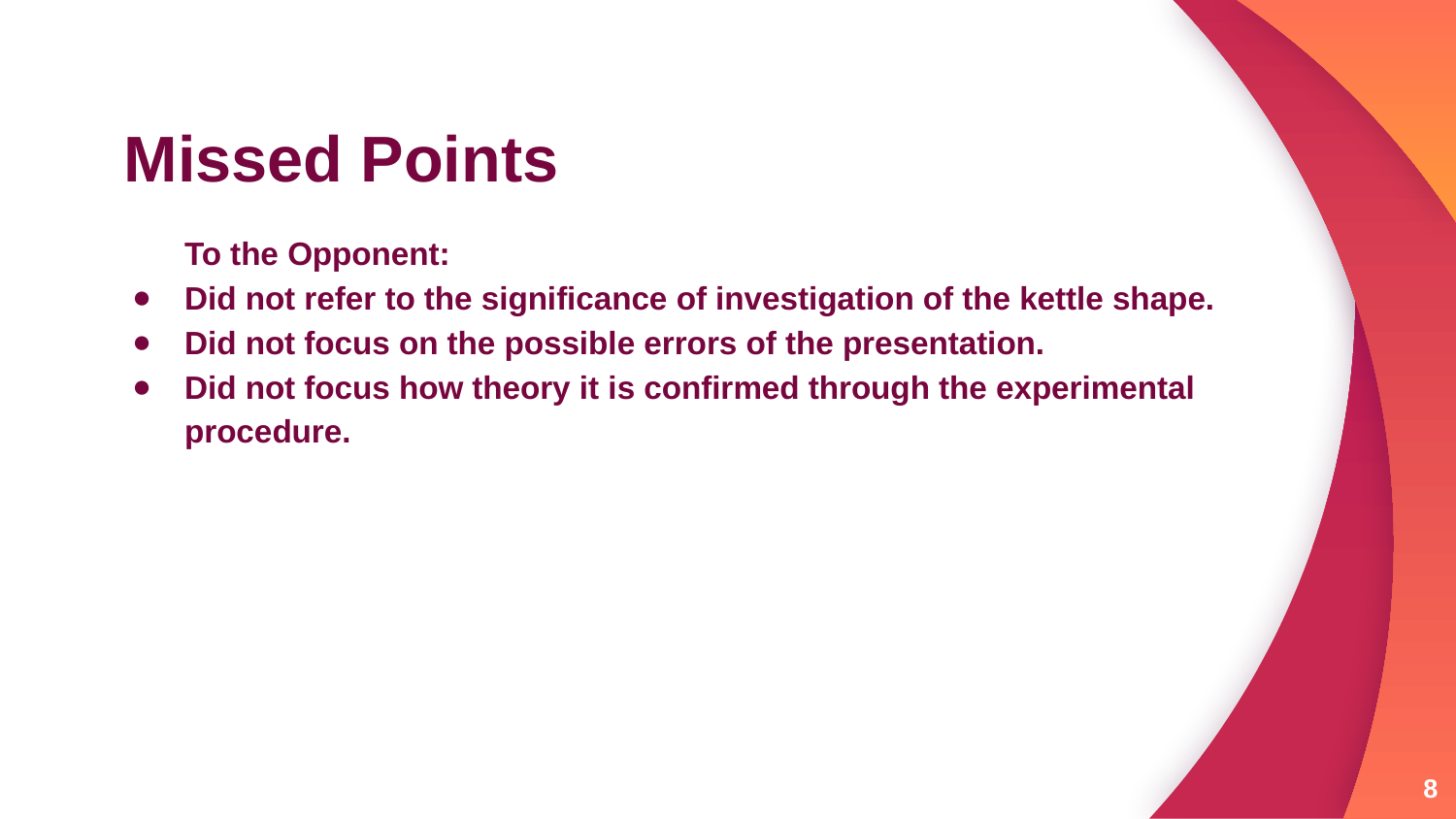

# Missed Points
To the Opponent:
Did not refer to the significance of investigation of the kettle shape.
Did not focus on the possible errors of the presentation.
Did not focus how theory it is confirmed through the experimental procedure.

8